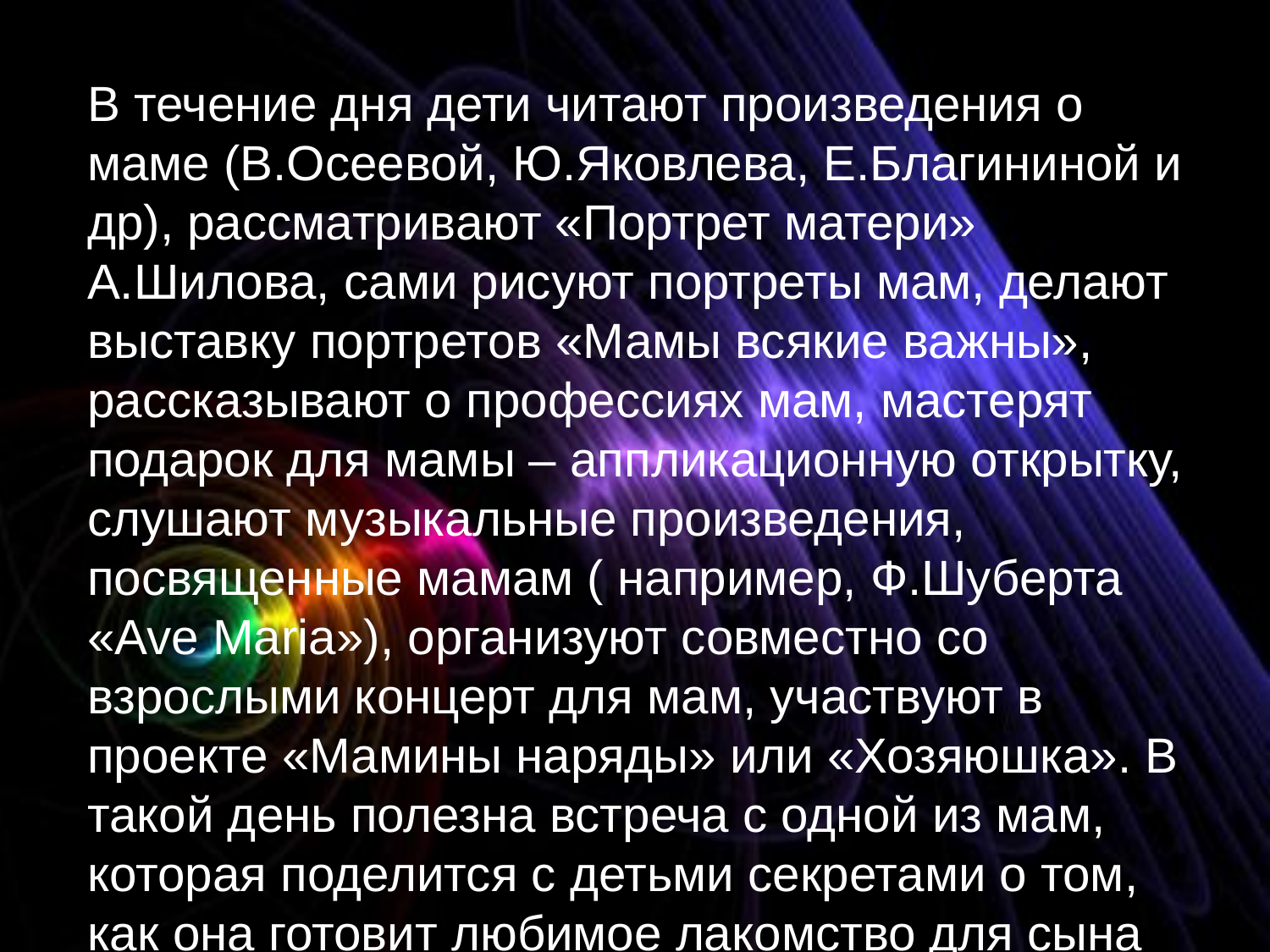

В течение дня дети читают произведения о маме (В.Осеевой, Ю.Яковлева, Е.Благининой и др), рассматривают «Портрет матери» А.Шилова, сами рисуют портреты мам, делают выставку портретов «Мамы всякие важны», рассказывают о профессиях мам, мастерят подарок для мамы – аппликационную открытку, слушают музыкальные произведения, посвященные мамам ( например, Ф.Шуберта «Ave Maria»), организуют совместно со взрослыми концерт для мам, участвуют в проекте «Мамины наряды» или «Хозяюшка». В такой день полезна встреча с одной из мам, которая поделится с детьми секретами о том, как она готовит любимое лакомство для сына или дочки (секреты могут быть разные).